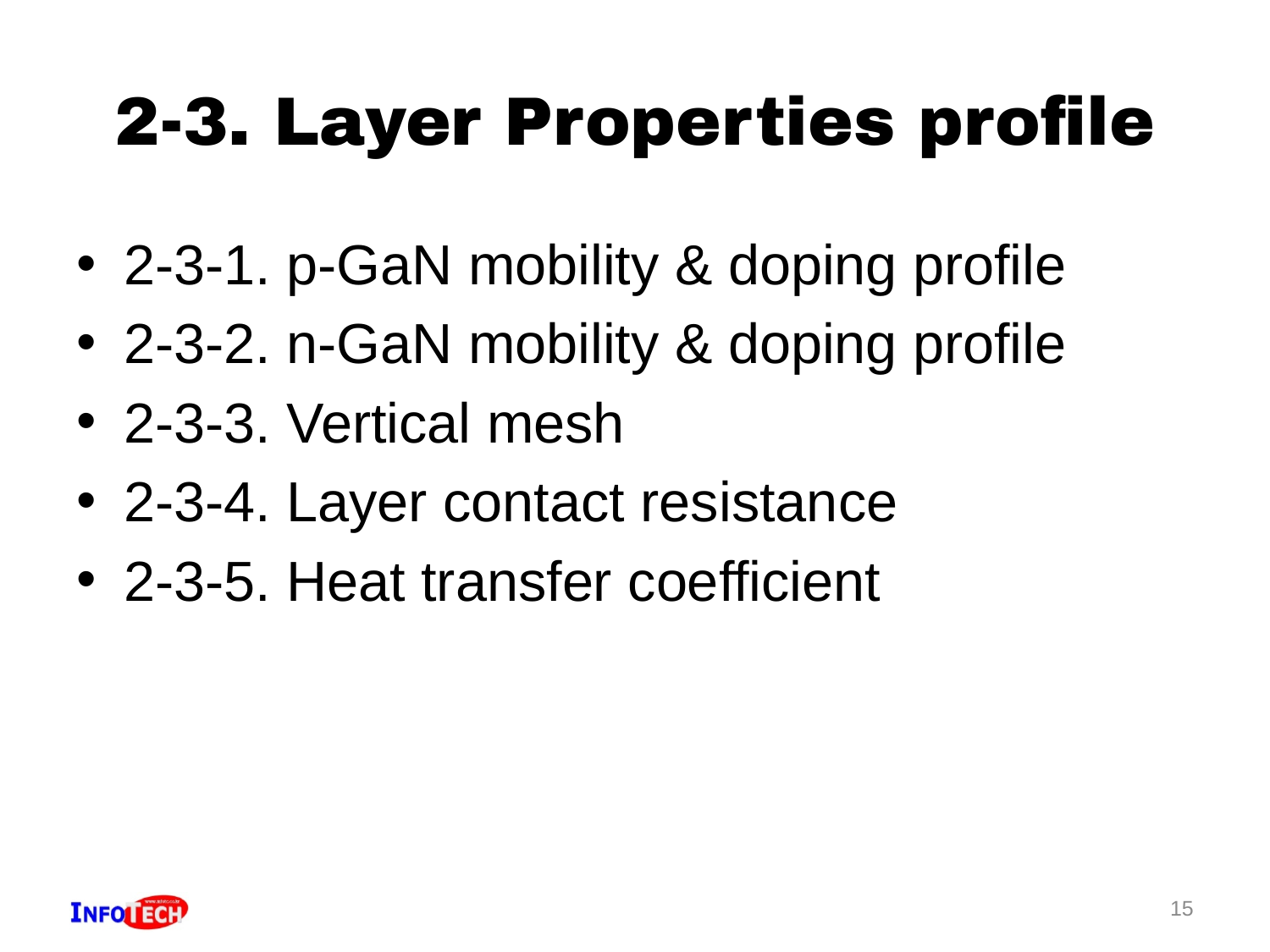

# 2-3. Layer Properties profile
2-3-1. p-GaN mobility & doping profile
2-3-2. n-GaN mobility & doping profile
2-3-3. Vertical mesh
2-3-4. Layer contact resistance
2-3-5. Heat transfer coefficient

15